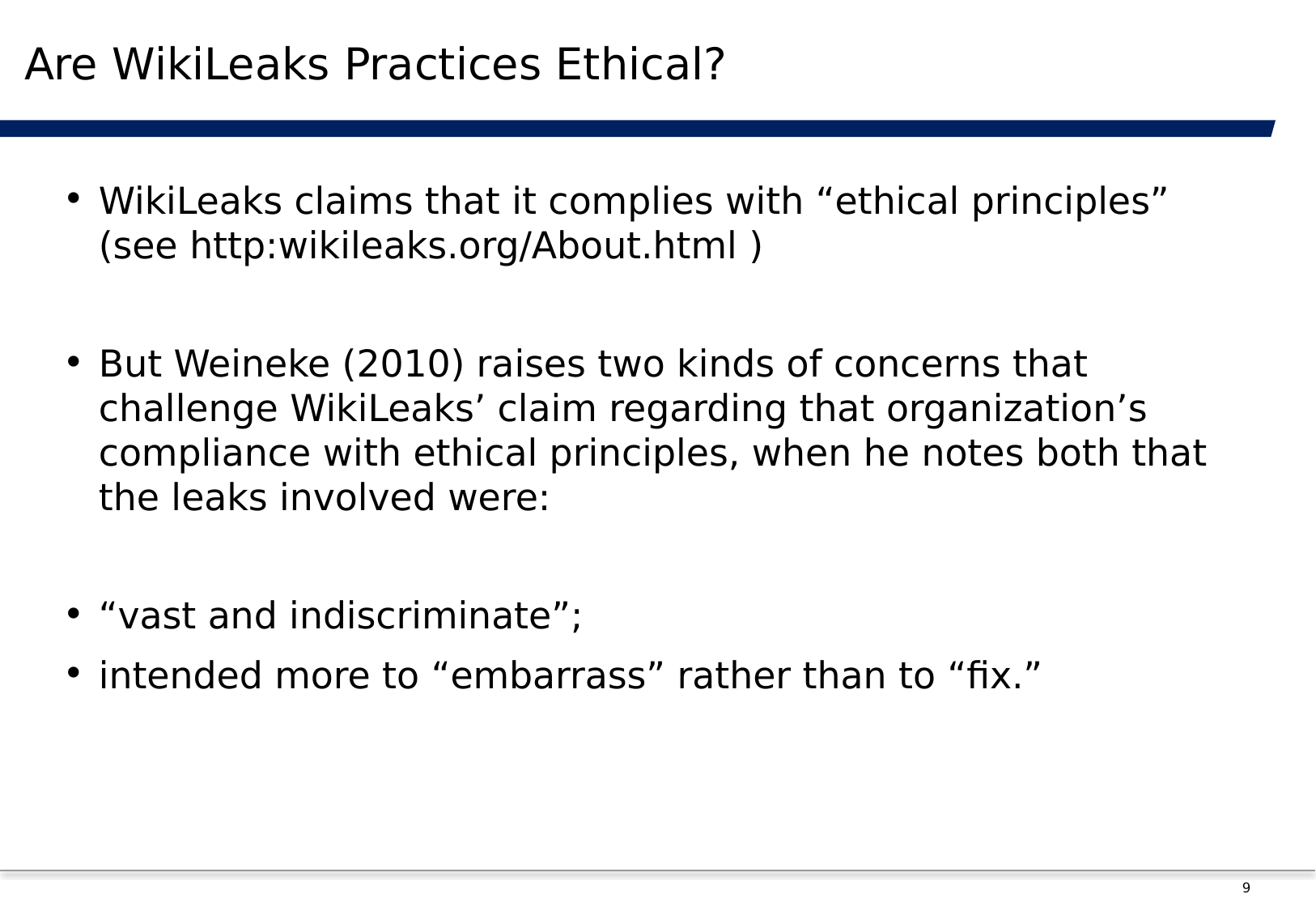

# Are WikiLeaks Practices Ethical?
WikiLeaks claims that it complies with “ethical principles” (see http:wikileaks.org/About.html )

But Weineke (2010) raises two kinds of concerns that challenge WikiLeaks’ claim regarding that organization’s compliance with ethical principles, when he notes both that the leaks involved were:

“vast and indiscriminate”;
intended more to “embarrass” rather than to “fix.”